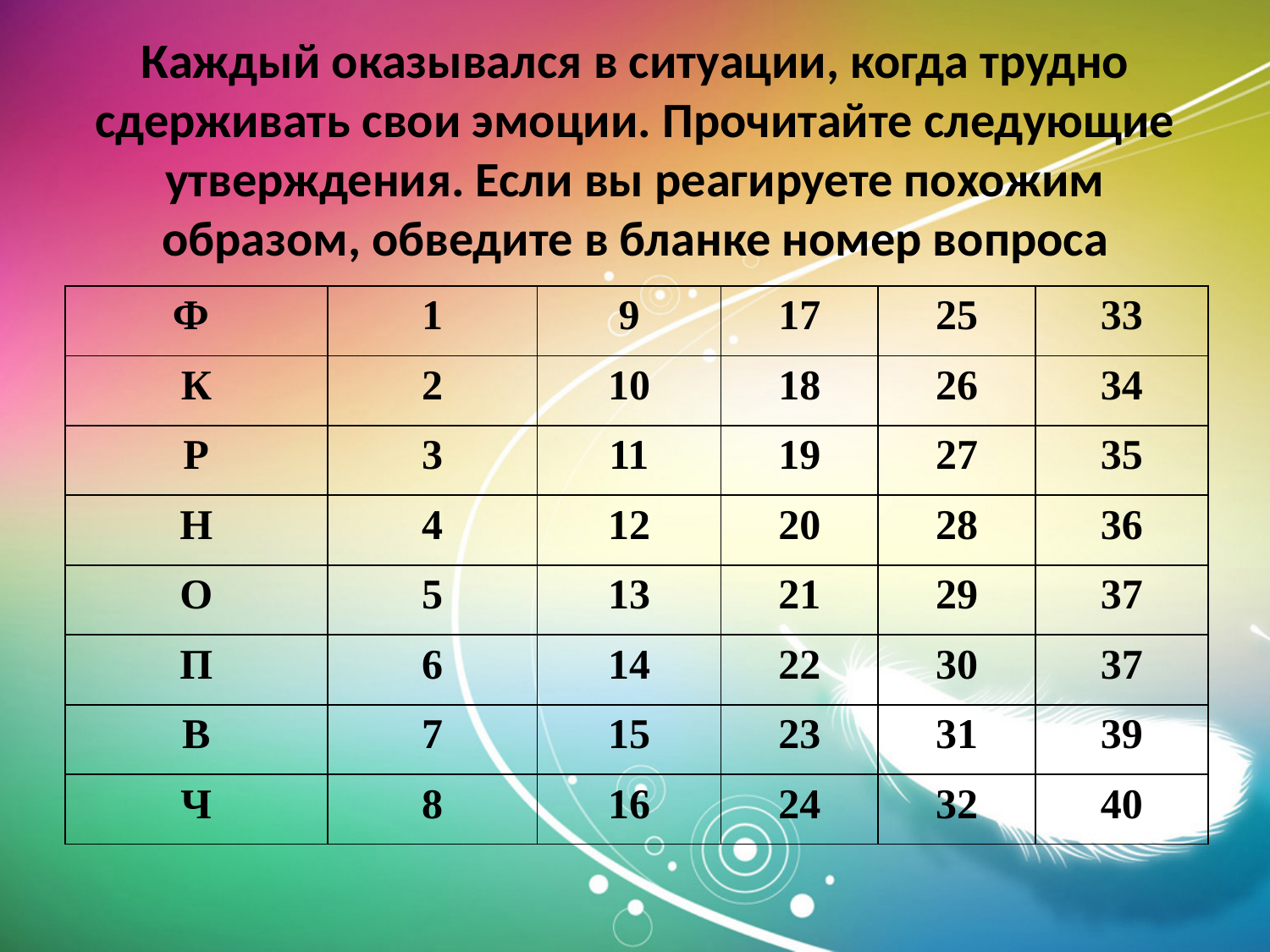

# Каждый оказывался в ситуации, когда трудно сдерживать свои эмоции. Прочитайте следующие утверждения. Если вы реагируете похожим образом, обведите в бланке номер вопроса
| Ф | 1 | 9 | 17 | 25 | 33 |
| --- | --- | --- | --- | --- | --- |
| К | 2 | 10 | 18 | 26 | 34 |
| Р | 3 | 11 | 19 | 27 | 35 |
| Н | 4 | 12 | 20 | 28 | 36 |
| О | 5 | 13 | 21 | 29 | 37 |
| П | 6 | 14 | 22 | 30 | 37 |
| В | 7 | 15 | 23 | 31 | 39 |
| Ч | 8 | 16 | 24 | 32 | 40 |